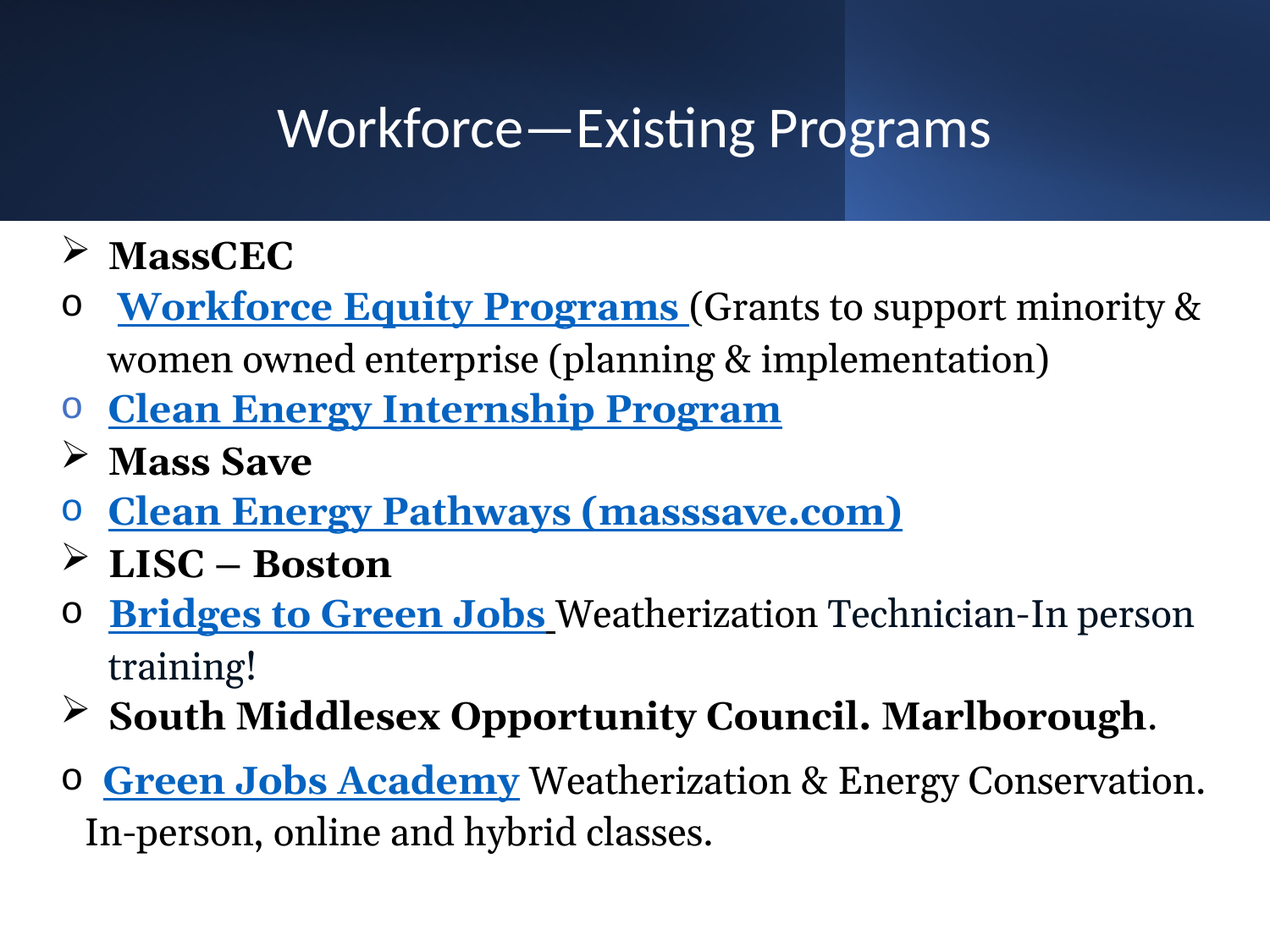

# Workforce—Existing Programs
MassCEC
 Workforce Equity Programs (Grants to support minority & women owned enterprise (planning & implementation)
Clean Energy Internship Program
Mass Save
Clean Energy Pathways (masssave.com)
LISC – Boston
Bridges to Green Jobs Weatherization Technician-In person training!
South Middlesex Opportunity Council. Marlborough.
  Green Jobs Academy Weatherization & Energy Conservation. In-person, online and hybrid classes.

5